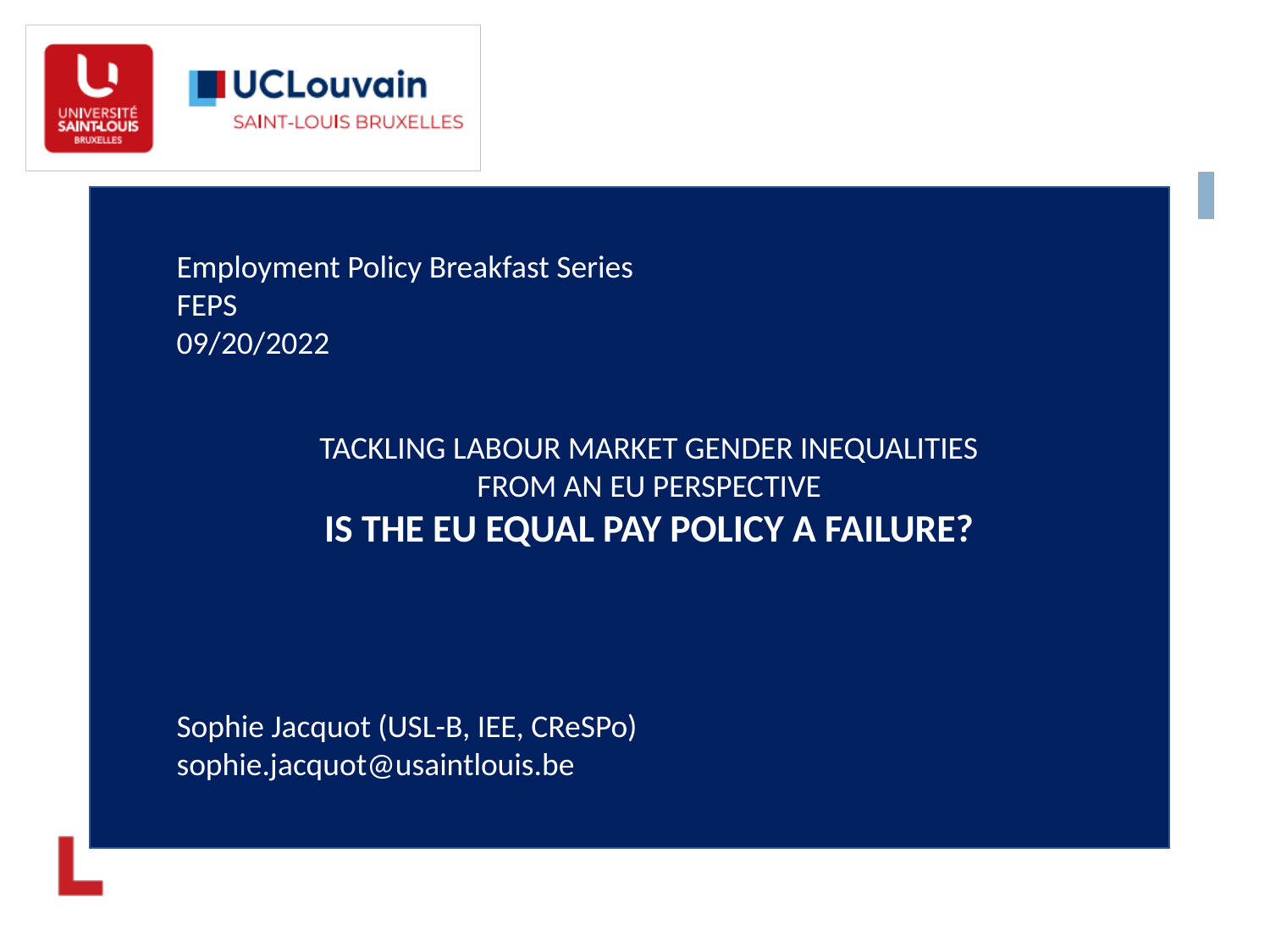

Employment Policy Breakfast Series
FEPS
09/20/2022
Tackling Labour Market gender inequalities from an EU perspective
Is the EU equal pay policy a failure?
S
Sophie Jacquot (USL-B, IEE, CReSPo)
sophie.jacquot@usaintlouis.be